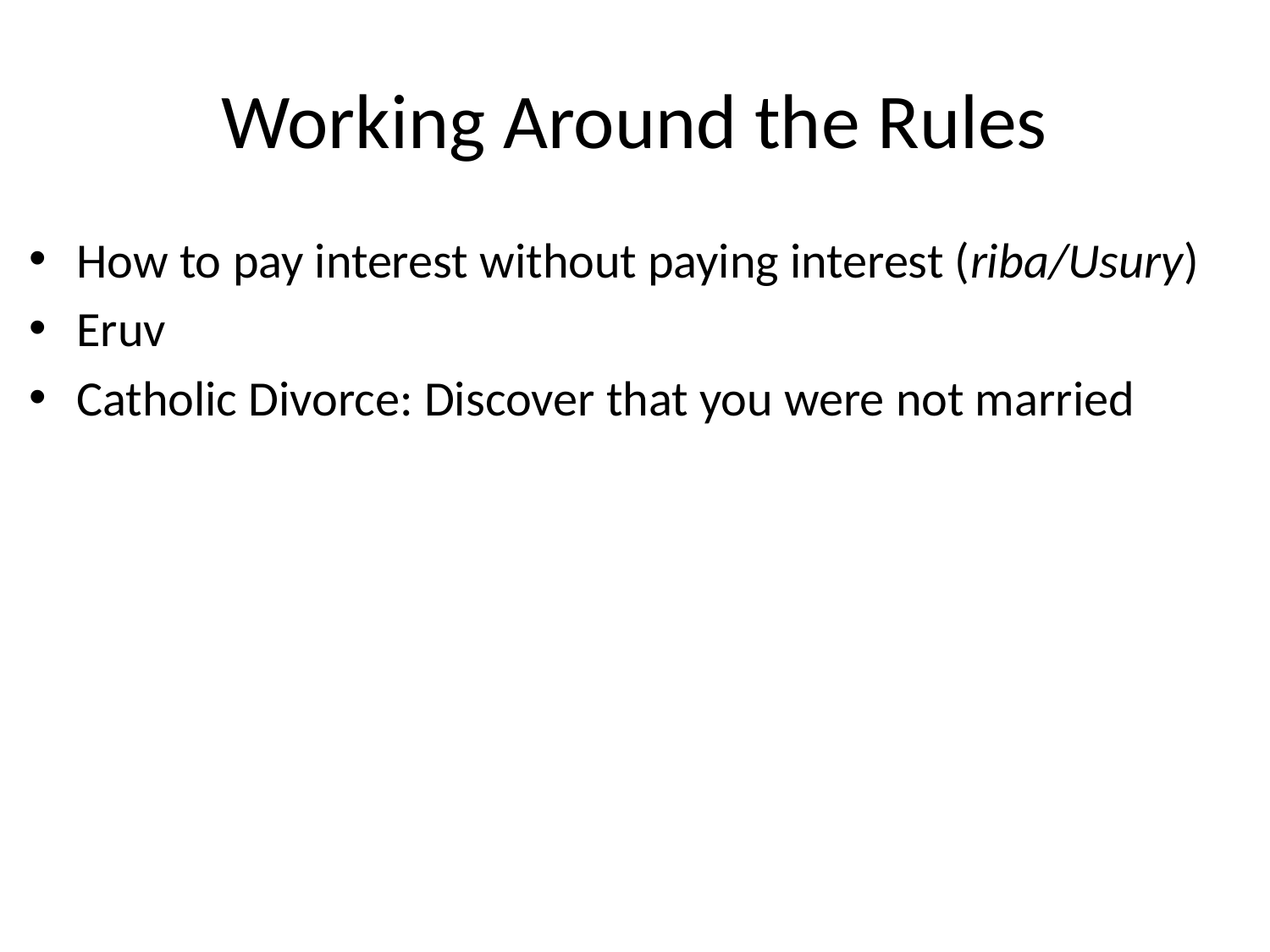

# Working Around the Rules
How to pay interest without paying interest (riba/Usury)
Eruv
Catholic Divorce: Discover that you were not married